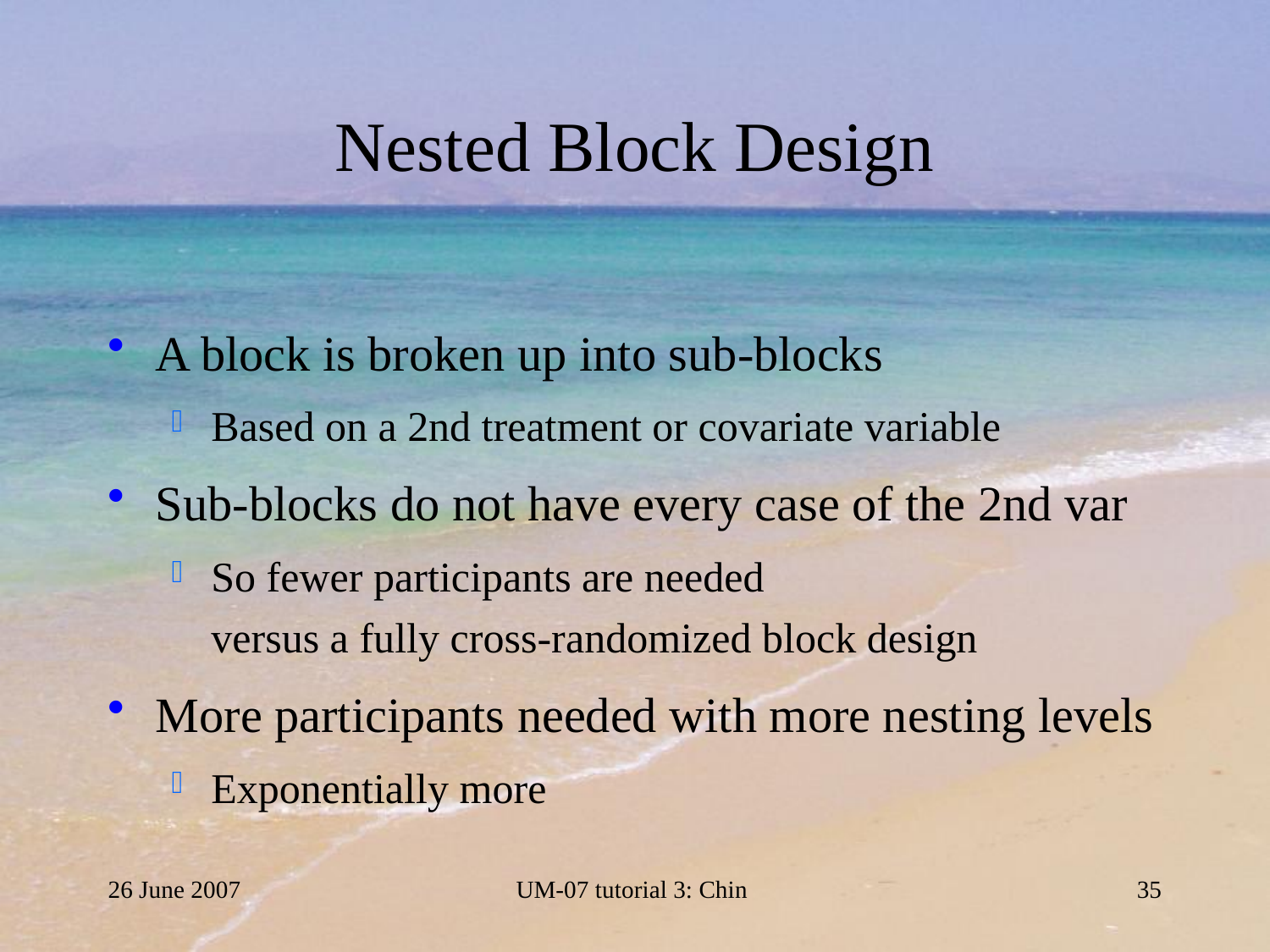

# Nested Block Design
A block is broken up into sub-blocks
Based on a 2nd treatment or covariate variable
Sub-blocks do not have every case of the 2nd var
So fewer participants are needed
versus a fully cross-randomized block design
More participants needed with more nesting levels
Exponentially more
26 June 2007
UM-07 tutorial 3: Chin
35